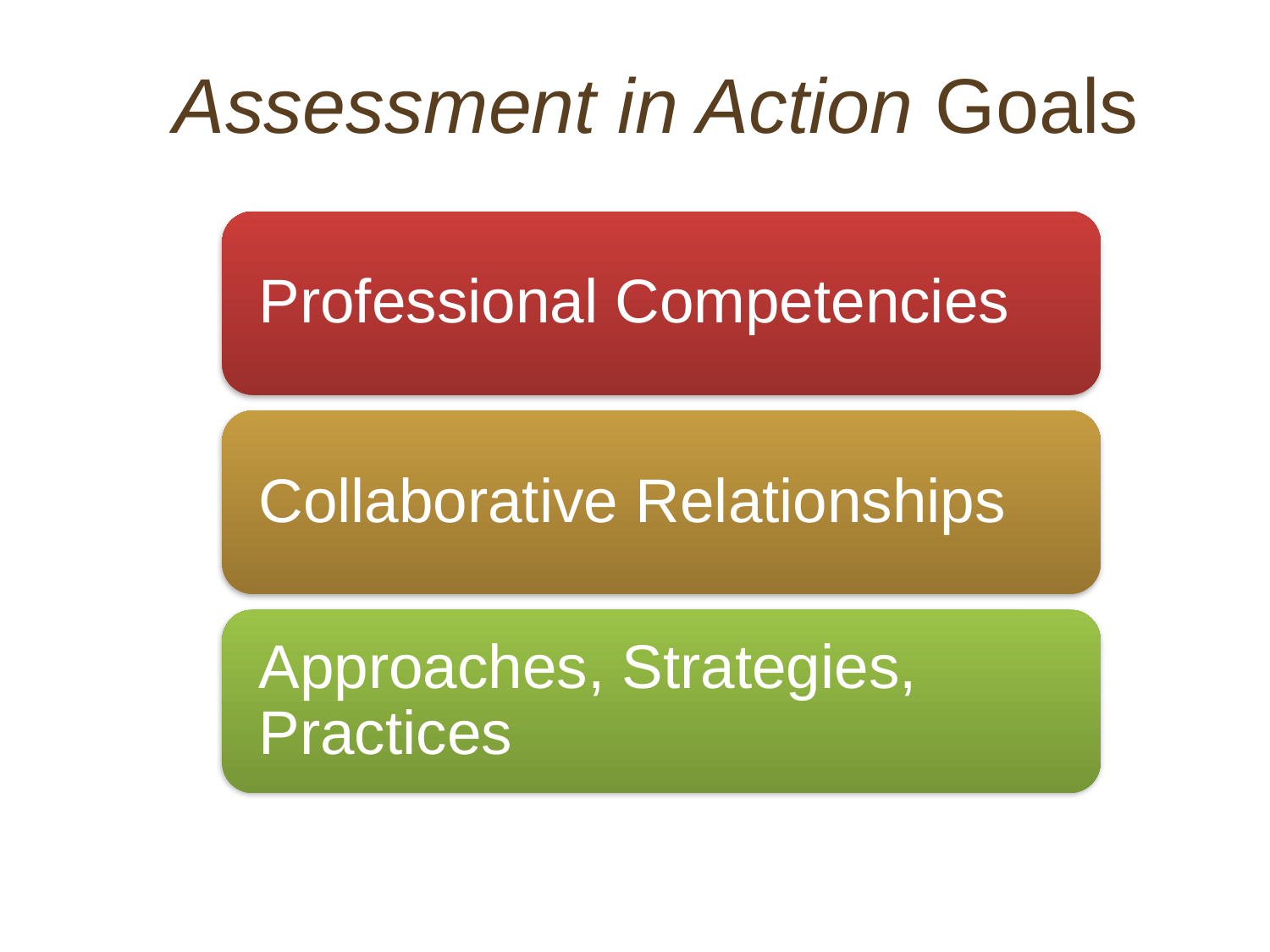

# Assessment in Action Goals
Professional Competencies
Collaborative Relationships
Approaches, Strategies, Practices